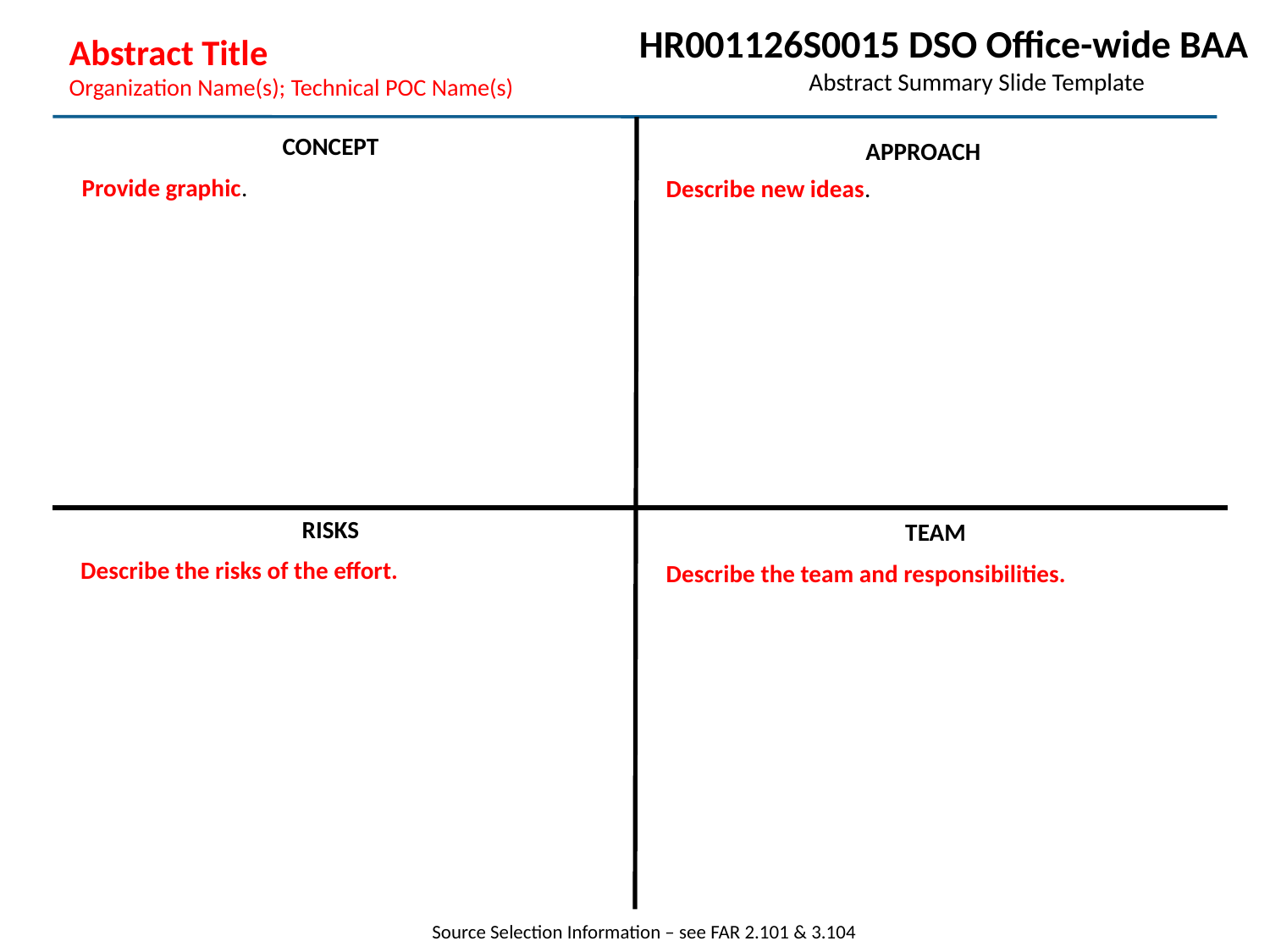

# Abstract Title Organization Name(s); Technical POC Name(s)
HR001126S0015 DSO Office-wide BAA
            Abstract Summary Slide Template
Provide graphic.
Describe new ideas.
Describe the risks of the effort.

Describe the team and responsibilities.
Source Selection Information – see FAR 2.101 & 3.104